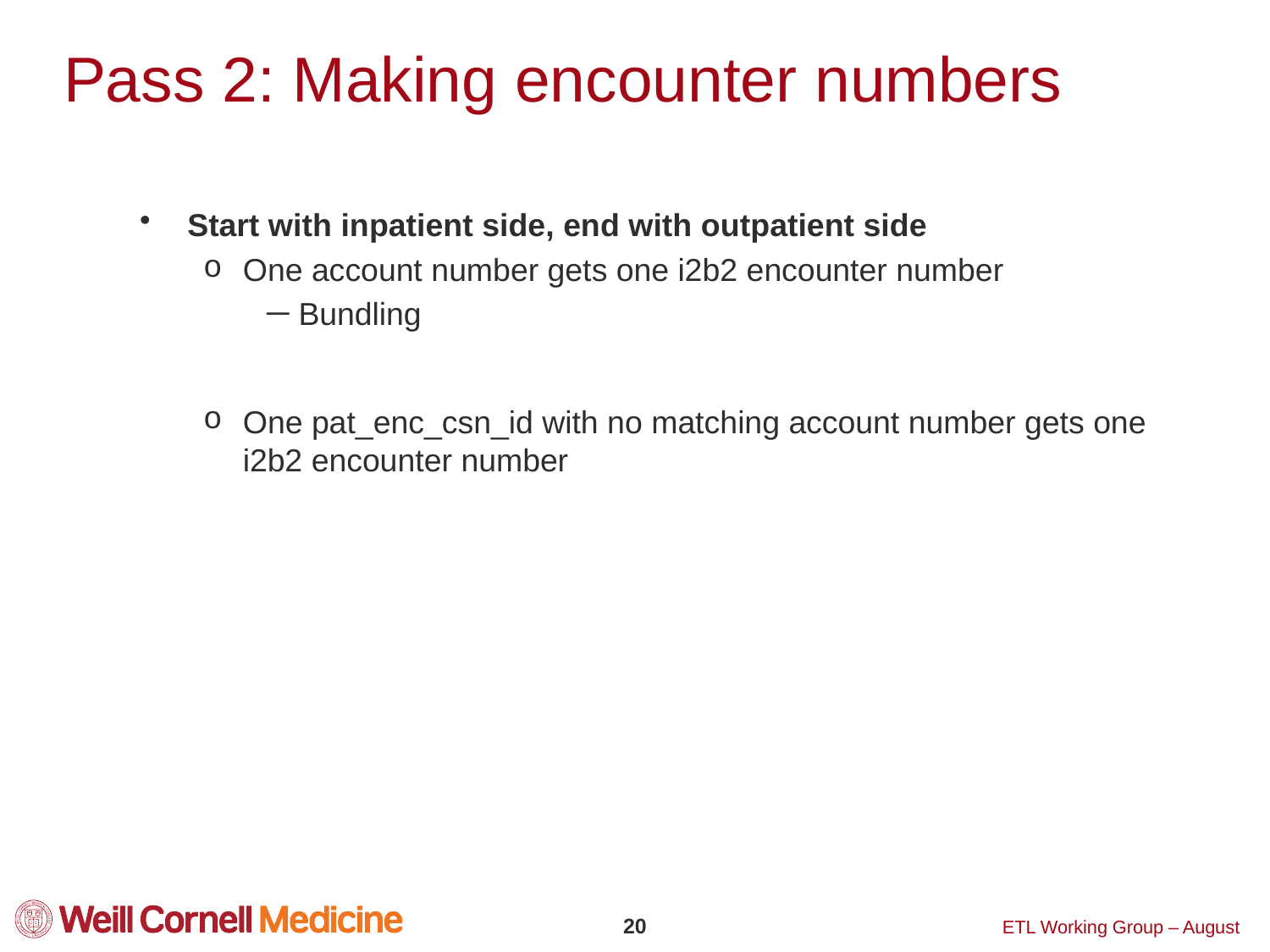

# Pass 2: Making encounter numbers
Start with inpatient side, end with outpatient side
One account number gets one i2b2 encounter number
Bundling

One pat_enc_csn_id with no matching account number gets one i2b2 encounter number